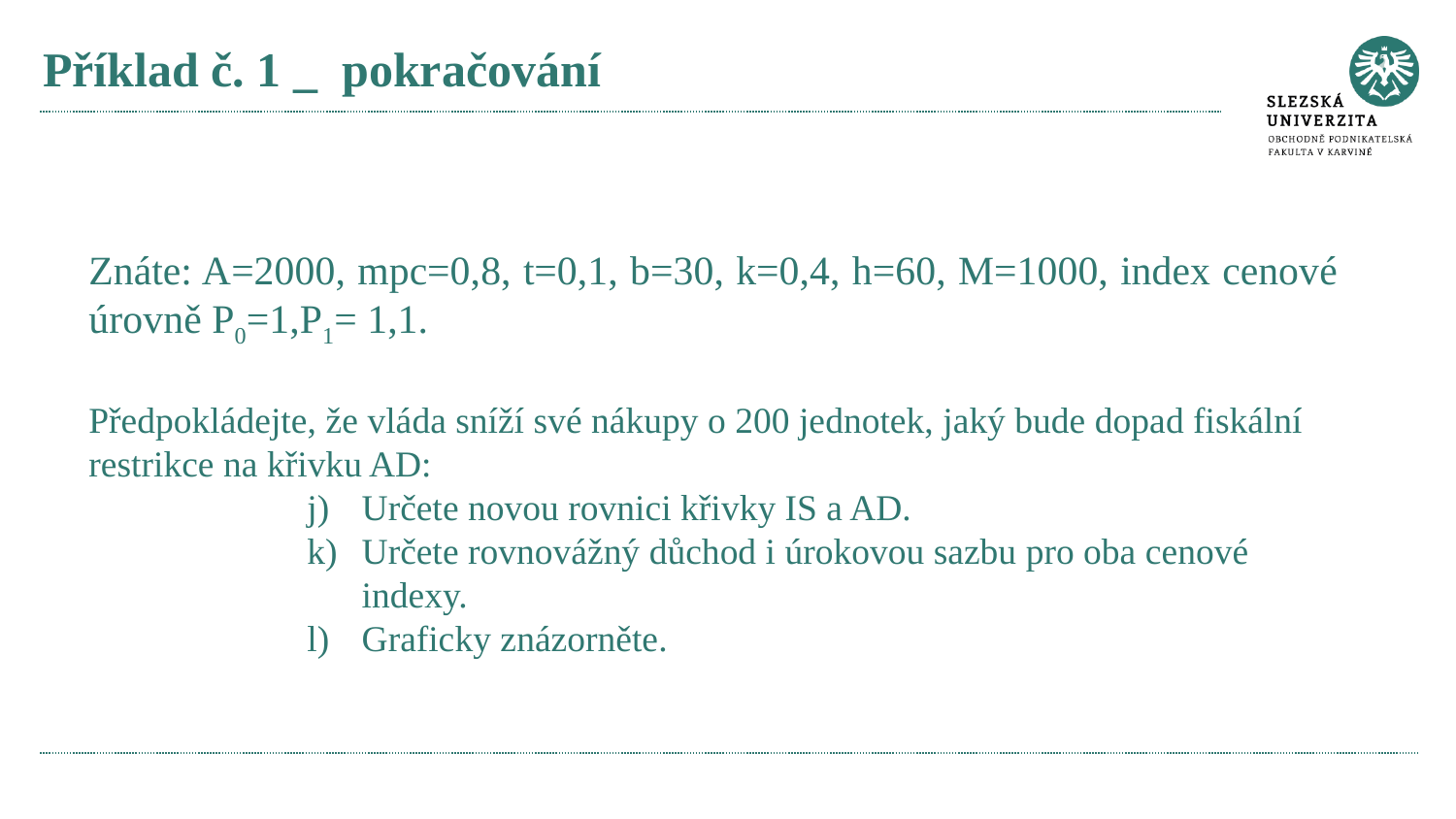

# Příklad č. 1 _  pokračování
Znáte: A=2000, mpc=0,8, t=0,1, b=30, k=0,4, h=60, M=1000, index cenové úrovně P0=1,P1= 1,1.

Předpokládejte, že vláda sníží své nákupy o 200 jednotek, jaký bude dopad fiskální restrikce na křivku AD:
Určete novou rovnici křivky IS a AD.
Určete rovnovážný důchod i úrokovou sazbu pro oba cenové indexy.
Graficky znázorněte.